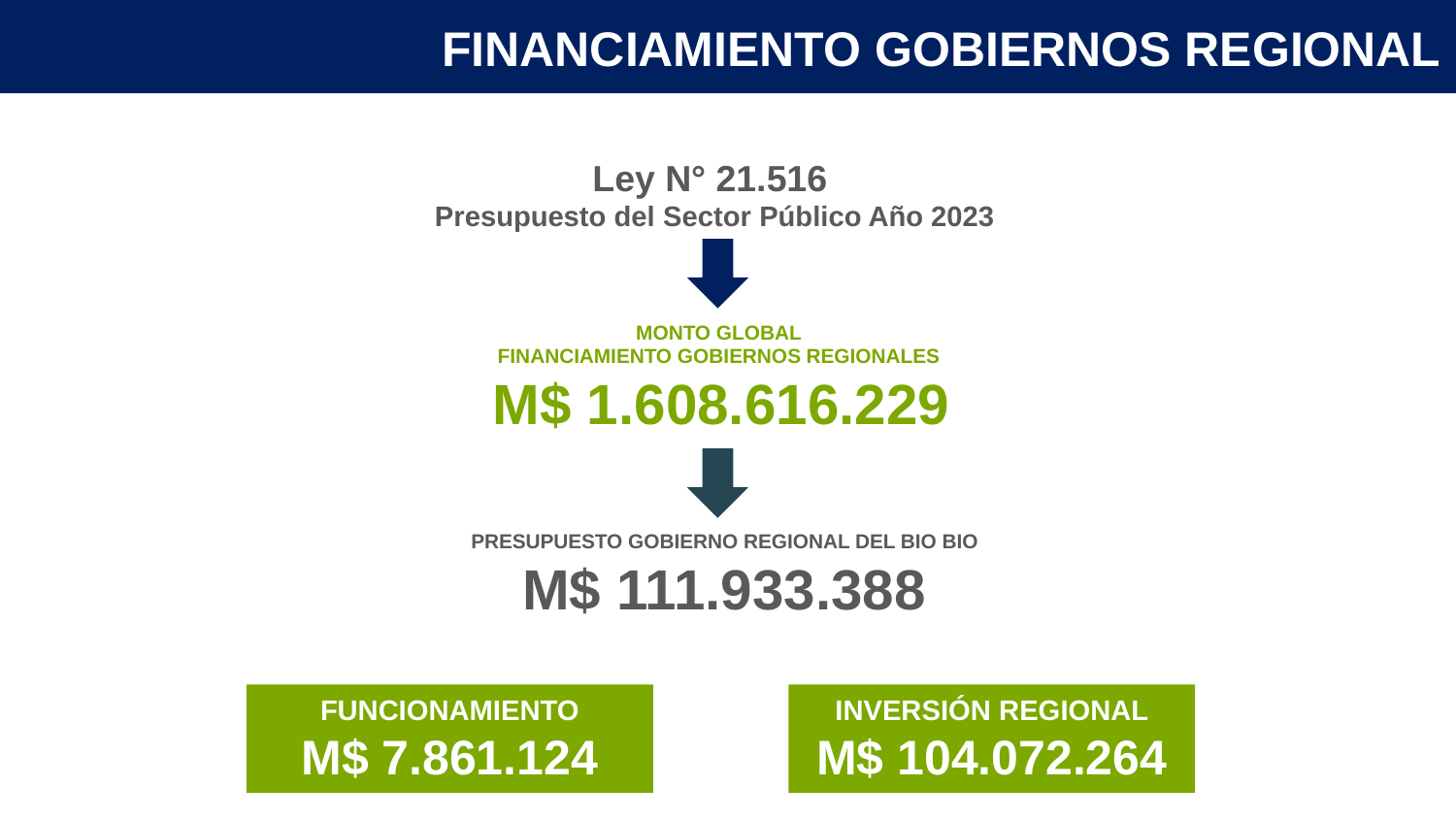

FINANCIAMIENTO GOBIERNOS REGIONAL
Ley N° 21.516
Presupuesto del Sector Público Año 2023

MONTO GLOBAL
FINANCIAMIENTO GOBIERNOS REGIONALES
M$ 1.608.616.229

PRESUPUESTO GOBIERNO REGIONAL DEL BIO BIO
M$ 111.933.388
INVERSIÓN REGIONAL
M$ 104.072.264
FUNCIONAMIENTO
M$ 7.861.124